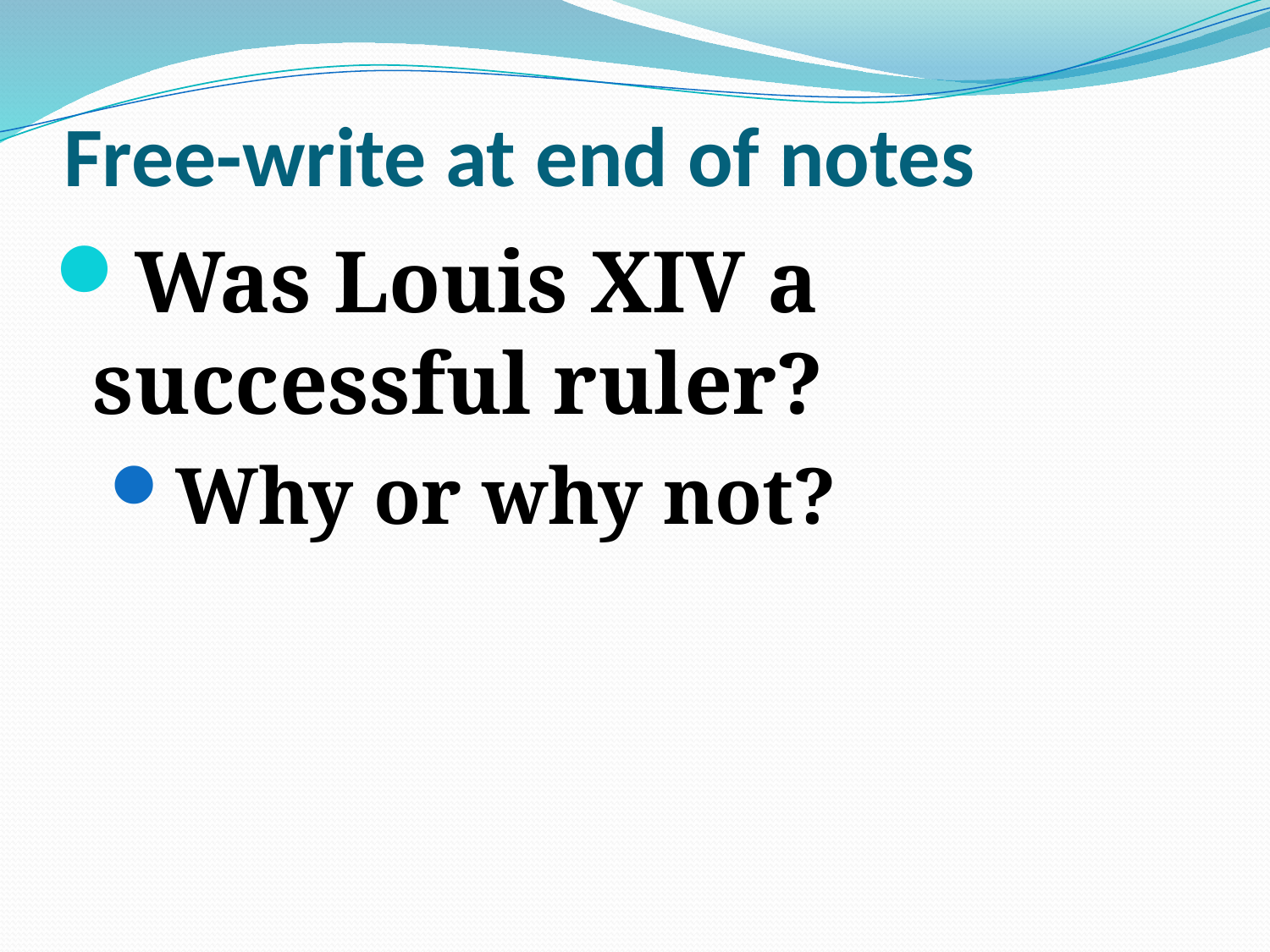

# Free-write at end of notes
Was Louis XIV a successful ruler?
Why or why not?